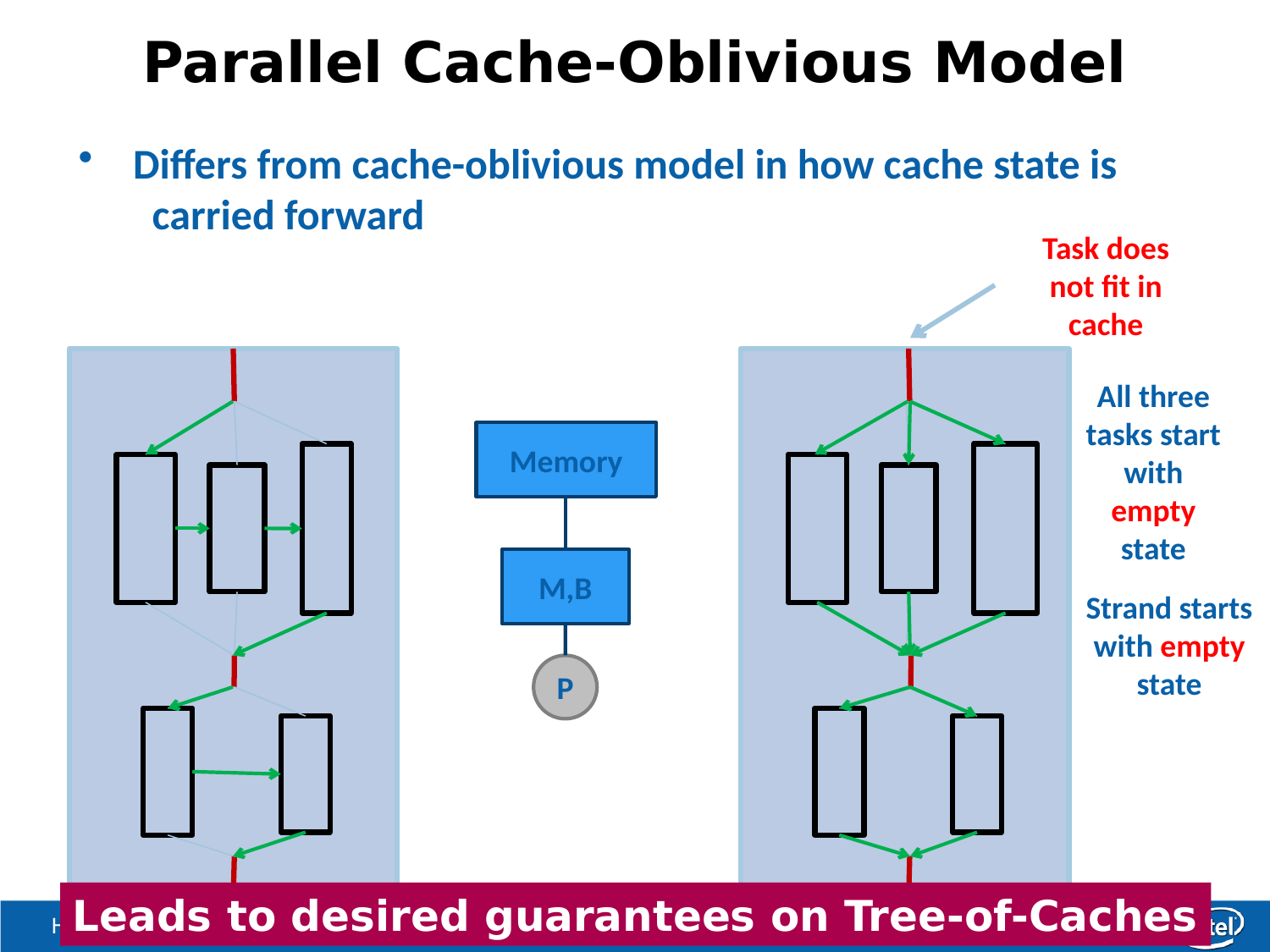

# Parallel Cache-Oblivious Model
 Differs from cache-oblivious model in how cache state is
   carried forward
Task does not fit in cache

All three tasks start with empty state
Memory

M,B
Strand starts with empty state
P

Leads to desired guarantees on Tree-of-Caches